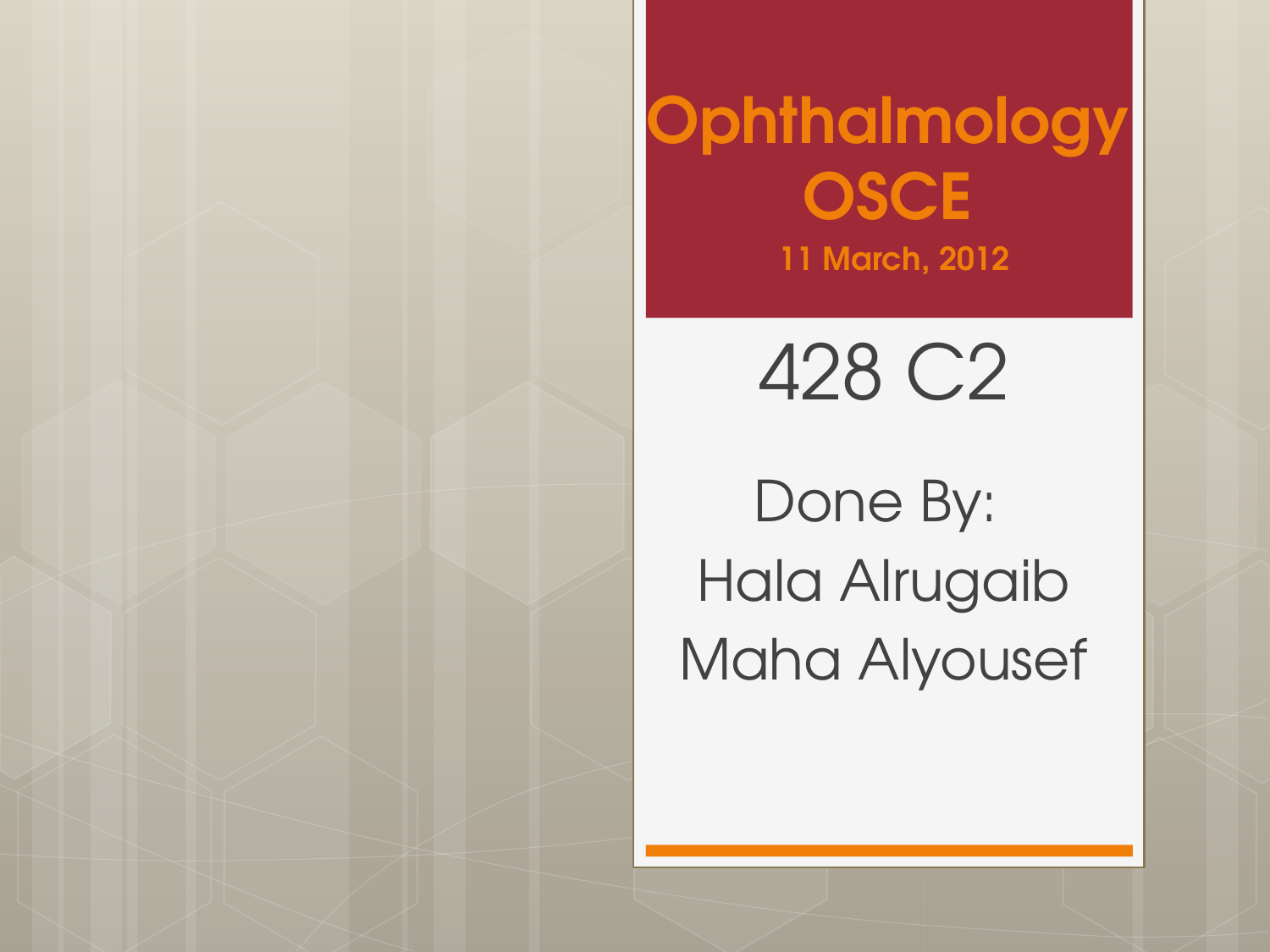

# Ophthalmology OSCE
11 March, 2012
428 C2

Done By:
Hala Alrugaib
Maha Alyousef